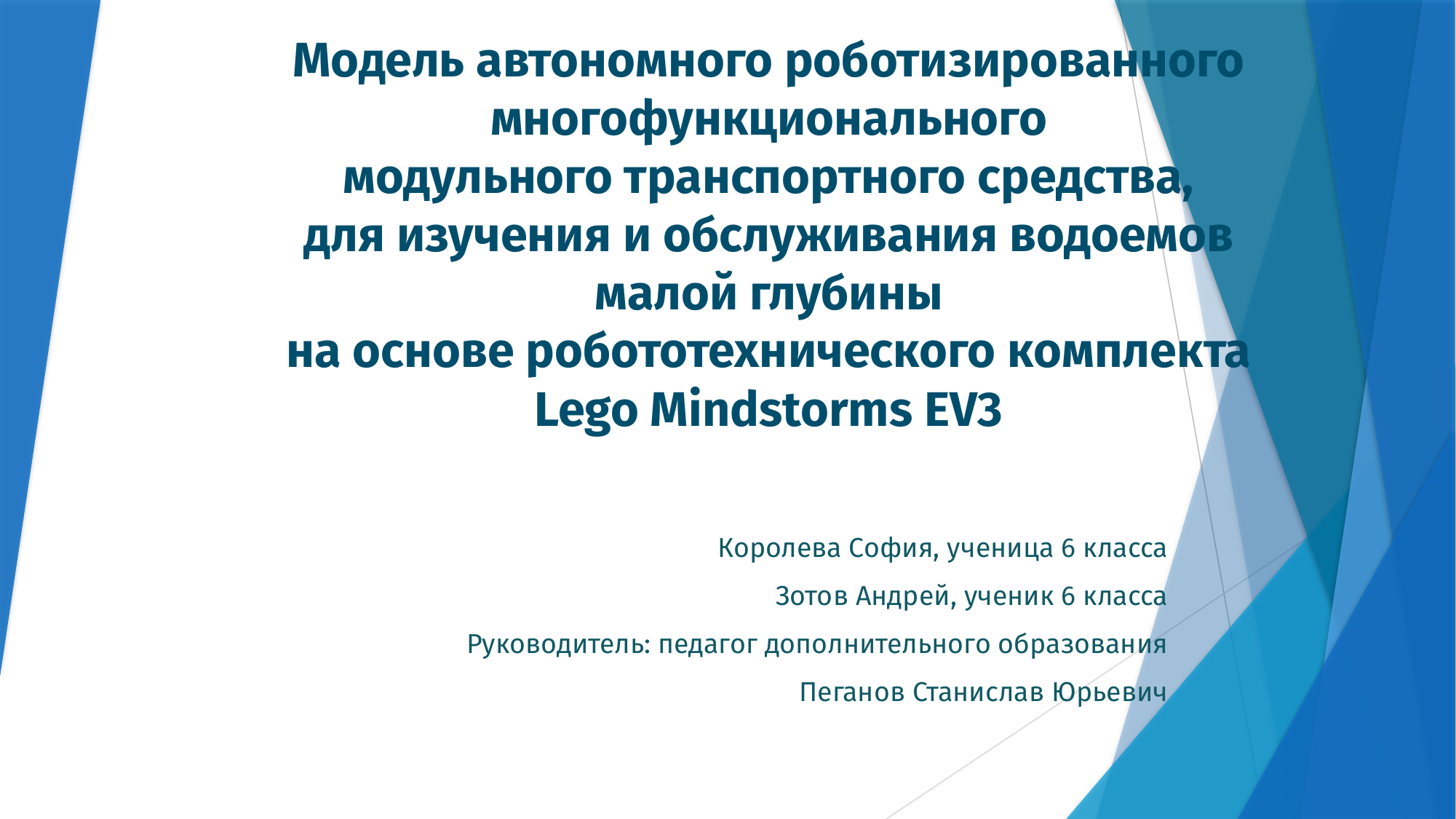

# Модель автономного роботизированного многофункционального модульного транспортного средства, для изучения и обслуживания водоемов малой глубины на основе робототехнического комплекта Lego Mindstorms EV3
Королева София, ученица 6 класса
Зотов Андрей, ученик 6 класса
Руководитель: педагог дополнительного образования
Пеганов Станислав Юрьевич